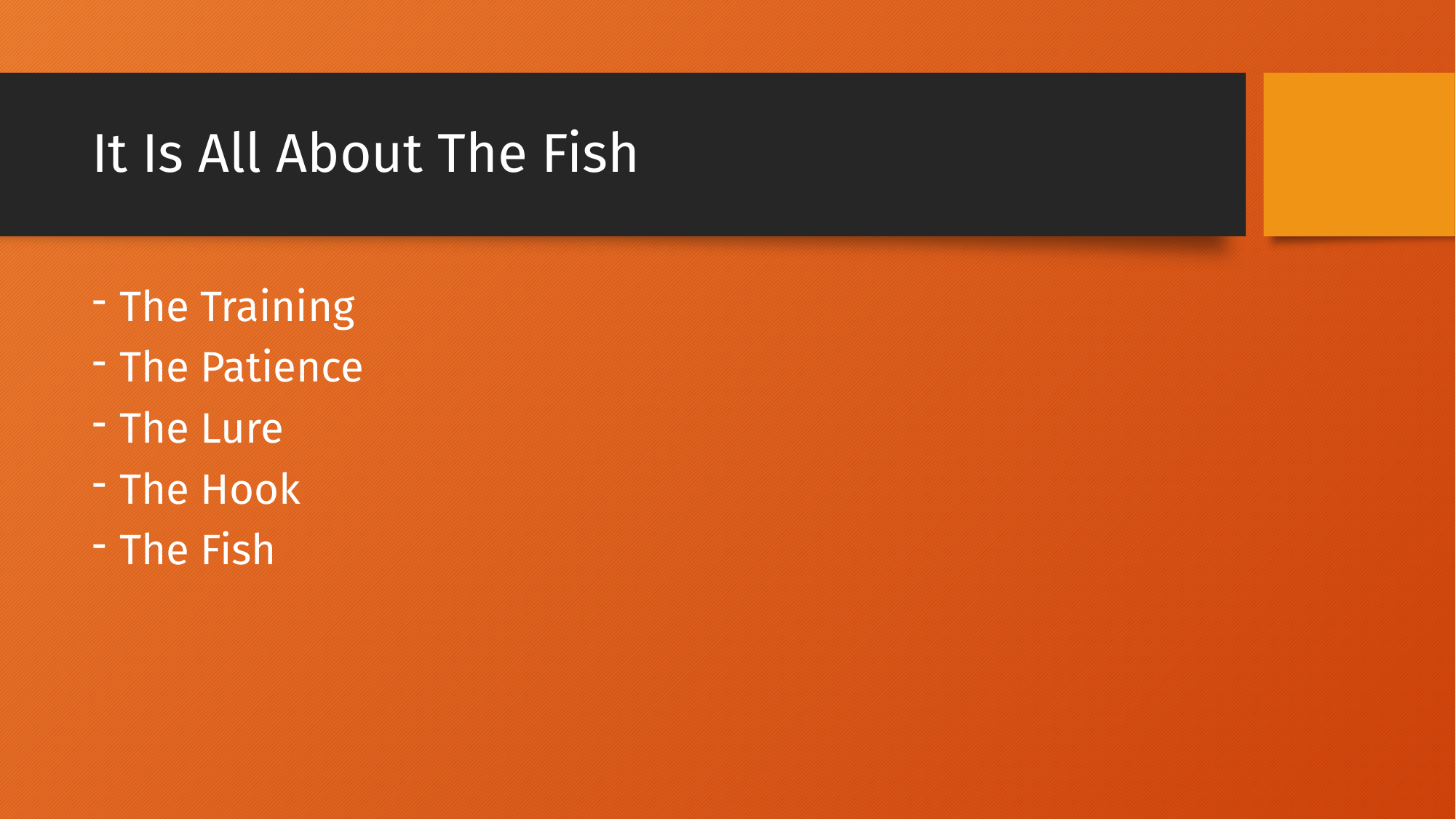

# It Is All About The Fish
The Training
The Patience
The Lure
The Hook
The Fish